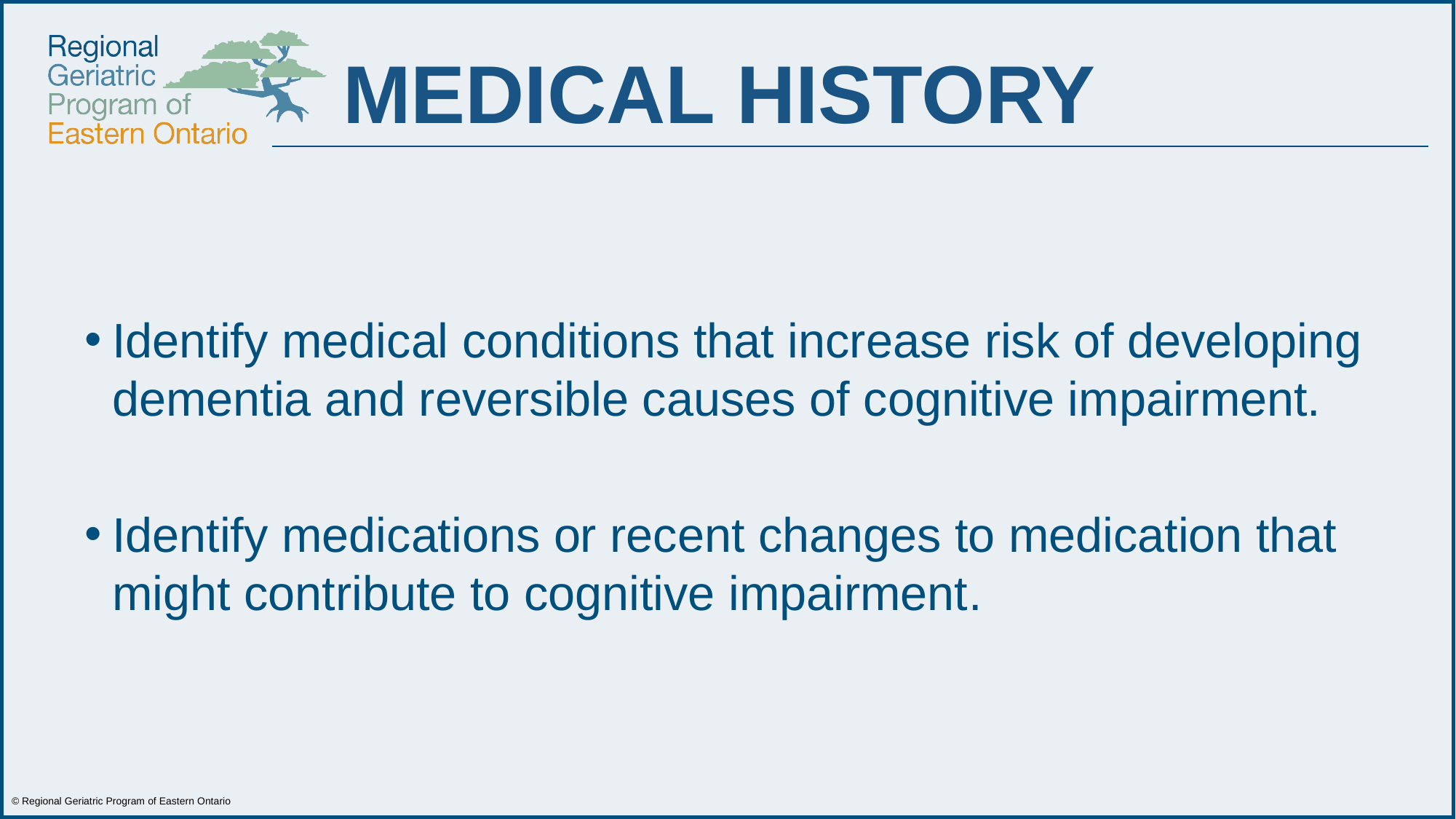

MEDICAL HISTORY
Identify medical conditions that increase risk of developing dementia and reversible causes of cognitive impairment.

Identify medications or recent changes to medication that might contribute to cognitive impairment.